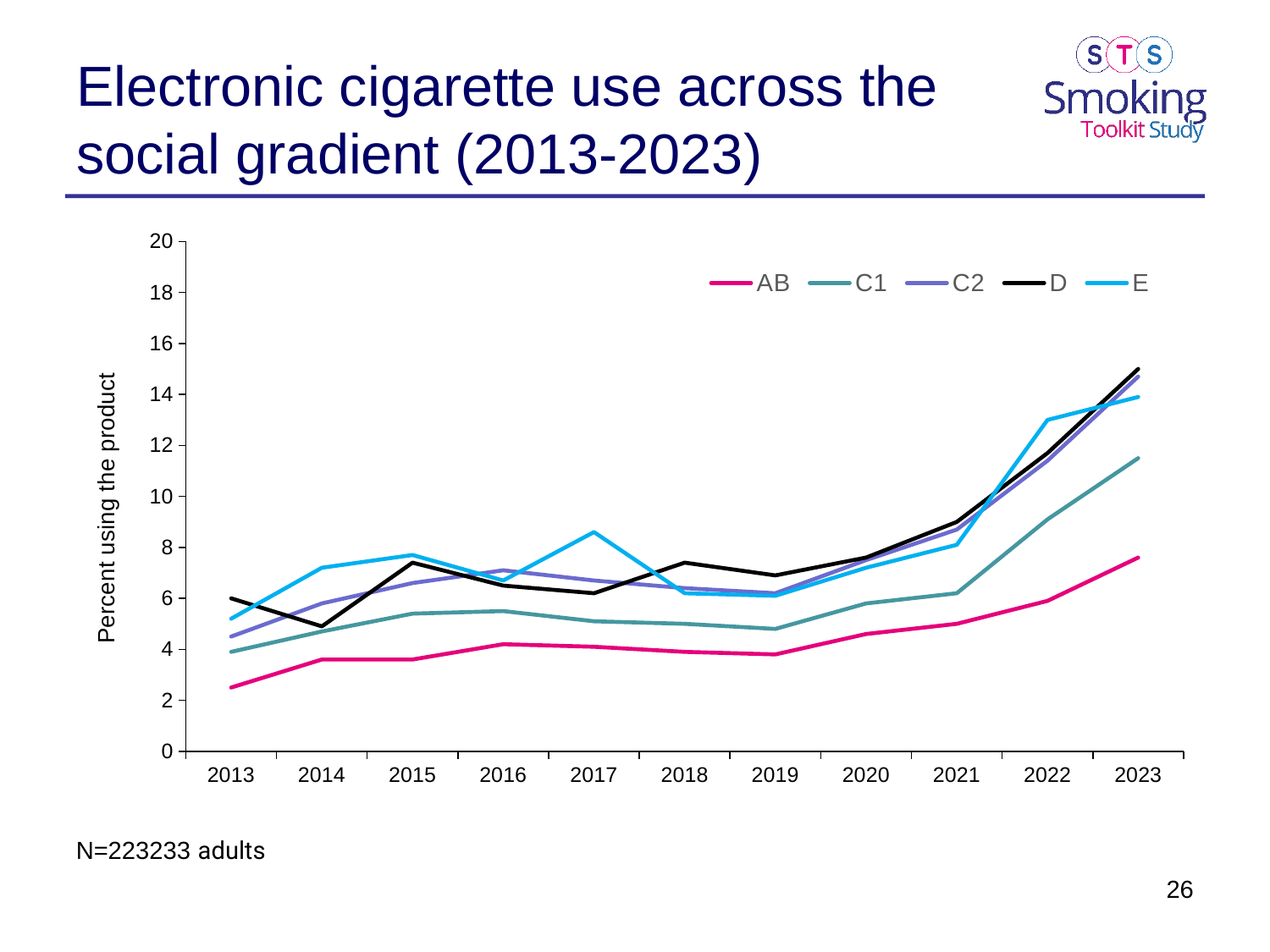

# Electronic cigarette use across the social gradient (2013-2023)

### Chart

| Category | AB | C1 | C2 | D | E |
|---|---|---|---|---|---|
| 2013 | 2.5 | 3.9 | 4.5 | 6.0 | 5.2 |
| 2014 | 3.6 | 4.7 | 5.8 | 4.9 | 7.2 |
| 2015 | 3.6 | 5.4 | 6.6 | 7.4 | 7.7 |
| 2016 | 4.2 | 5.5 | 7.1 | 6.5 | 6.7 |
| 2017 | 4.1 | 5.1 | 6.7 | 6.2 | 8.6 |
| 2018 | 3.9 | 5.0 | 6.4 | 7.4 | 6.2 |
| 2019 | 3.8 | 4.8 | 6.2 | 6.9 | 6.1 |
| 2020 | 4.6 | 5.8 | 7.5 | 7.6 | 7.2 |
| 2021 | 5.0 | 6.2 | 8.7 | 9.0 | 8.1 |
| 2022 | 5.9 | 9.1 | 11.4 | 11.7 | 13.0 |
| 2023 | 7.6 | 11.5 | 14.7 | 15.0 | 13.9 |
N=223233 adults
26